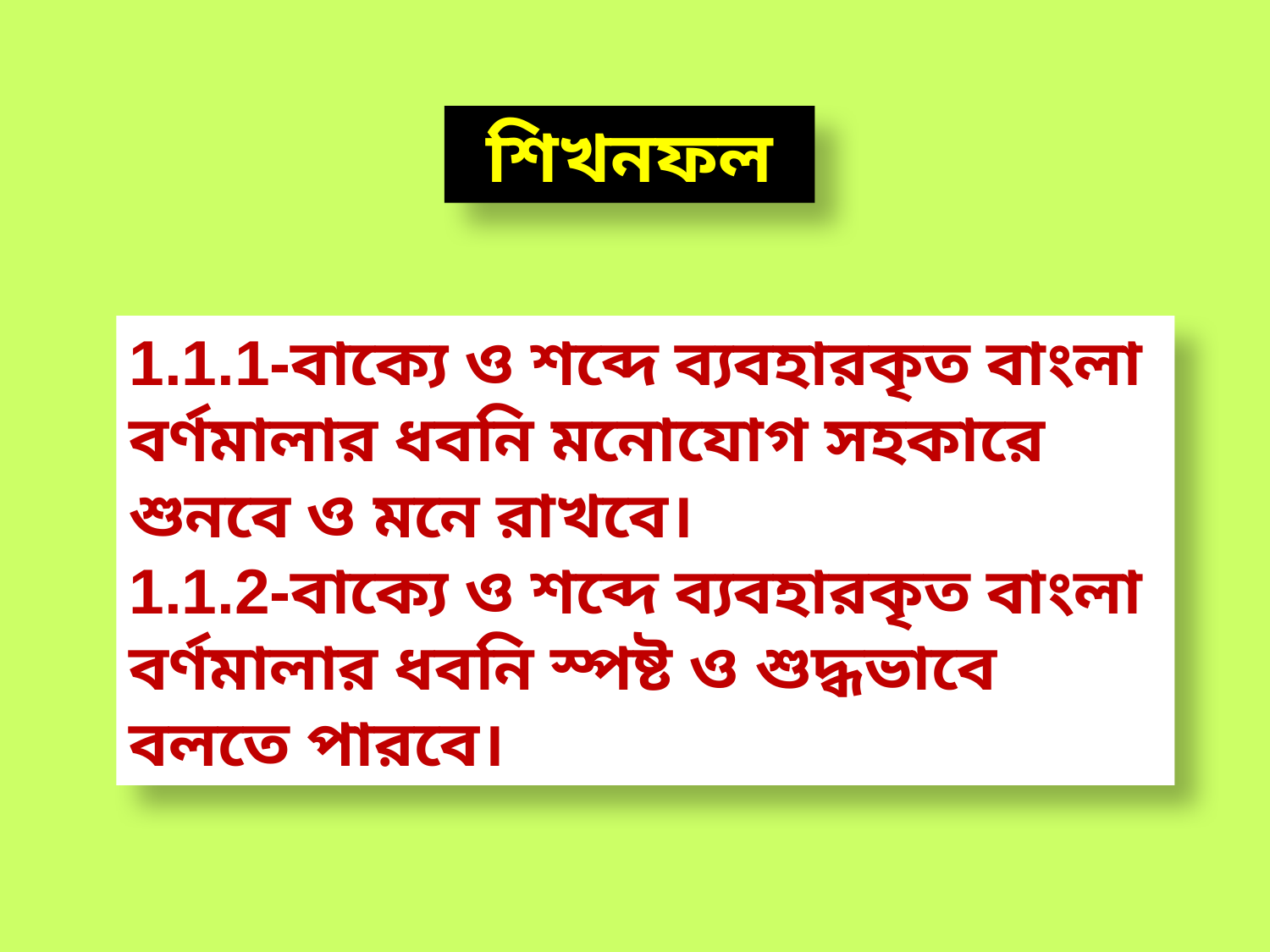

শিখনফল
1.1.1-বাক্যে ও শব্দে ব্যবহারকৃত বাংলা বর্ণমালার ধবনি মনোযোগ সহকারে শুনবে ও মনে রাখবে।
1.1.2-বাক্যে ও শব্দে ব্যবহারকৃত বাংলা বর্ণমালার ধবনি স্পষ্ট ও শুদ্ধভাবে বলতে পারবে।